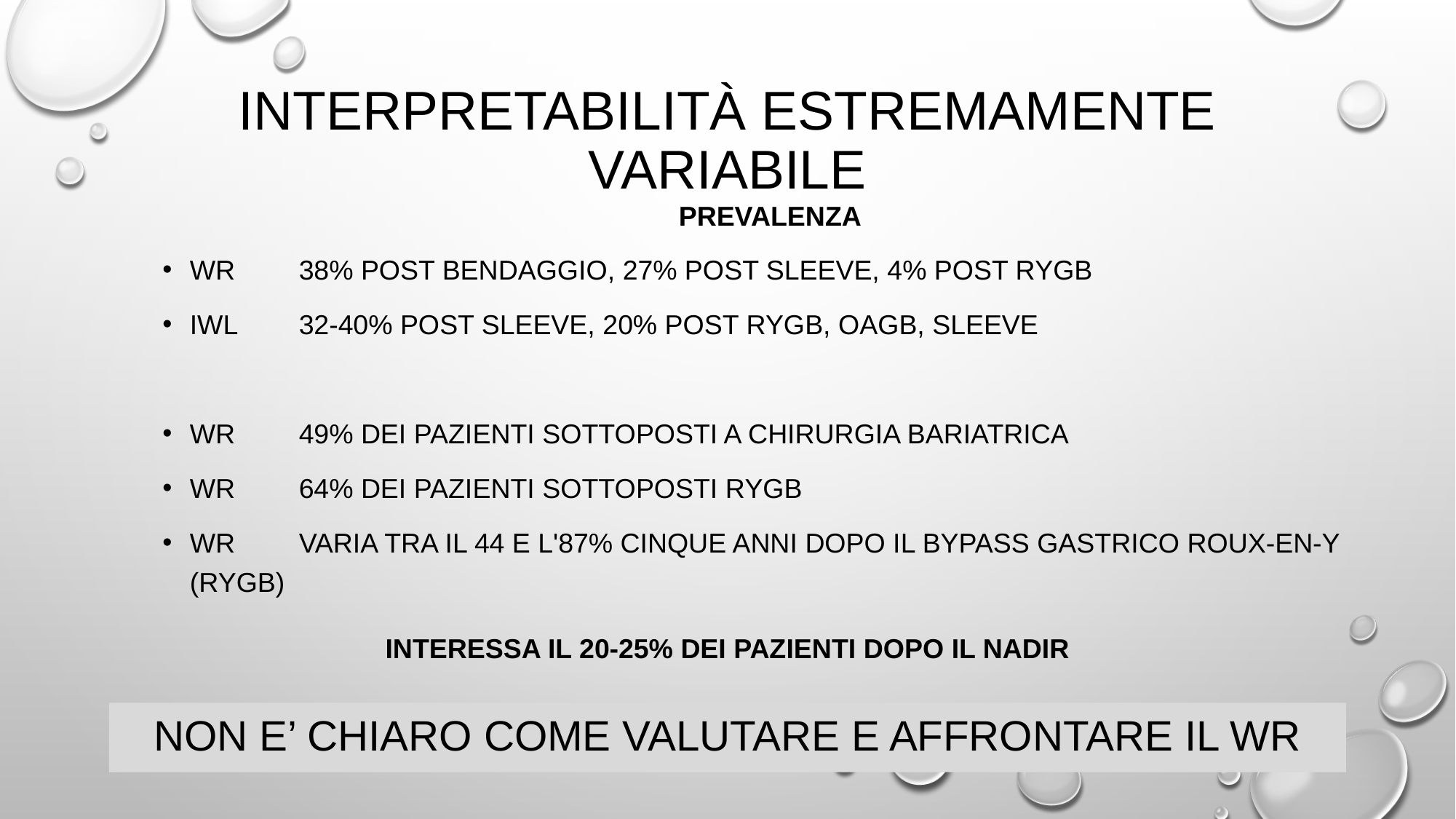

# Interpretabilità estremamente variabile
Prevalenza
WR	38% post Bendaggio, 27% post Sleeve, 4% post RYGB
IWL	32-40% post Sleeve, 20% post RYGB, OAGB, Sleeve

WR	49% dei pazienti sottoposti a chirurgia bariatrica
Wr	64% dei pazienti sottoposti RYGB
WR 	varia tra il 44 e l'87% cinque anni dopo il bypass gastrico Roux-en-Y (RYGB)

Interessa il 20-25% dei pazienti dopo il nadir

Non e’ chiaro come valutare e affrontare il wr